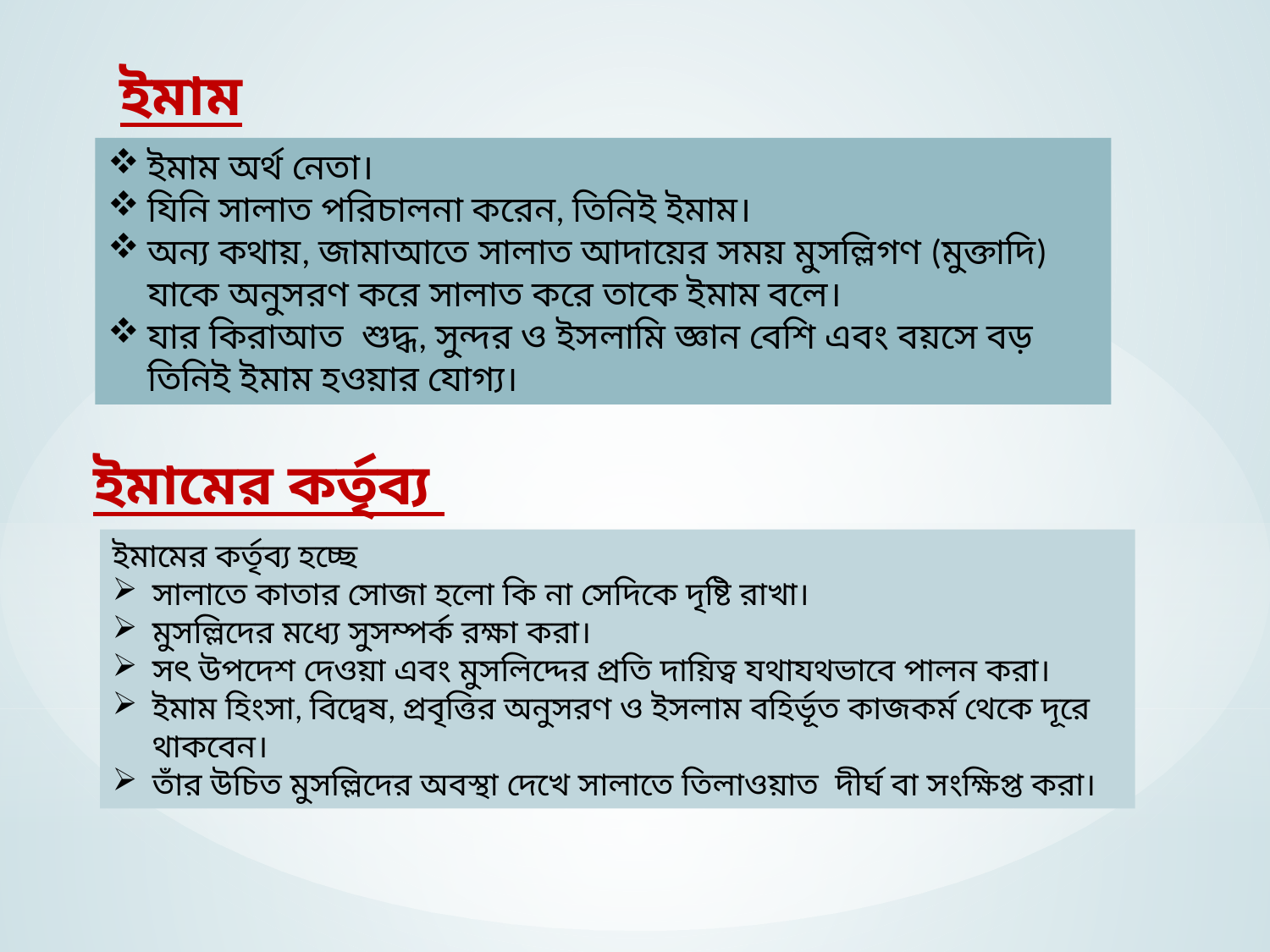

ইমাম
ইমাম অর্থ নেতা।
যিনি সালাত পরিচালনা করেন, তিনিই ইমাম।
অন্য কথায়, জামাআতে সালাত আদায়ের সময় মুসল্লিগণ (মুক্তাদি) যাকে অনুসরণ করে সালাত করে তাকে ইমাম বলে।
যার কিরাআত  শুদ্ধ, সুন্দর ও ইসলামি জ্ঞান বেশি এবং বয়সে বড় তিনিই ইমাম হওয়ার যোগ্য।
ইমামের কর্তৃব্য
ইমামের কর্তৃব্য হচ্ছে
সালাতে কাতার সোজা হলো কি না সেদিকে দৃষ্টি রাখা।
মুসল্লিদের মধ্যে সুসম্পর্ক রক্ষা করা।
সৎ উপদেশ দেওয়া এবং মুসলিদ্দের প্রতি দায়িত্ব যথাযথভাবে পালন করা।
ইমাম হিংসা, বিদ্বেষ, প্রবৃত্তির অনুসরণ ও ইসলাম বহির্ভূত কাজকর্ম থেকে দূরে থাকবেন।
তাঁর উচিত মুসল্লিদের অবস্থা দেখে সালাতে তিলাওয়াত  দীর্ঘ বা সংক্ষিপ্ত করা।